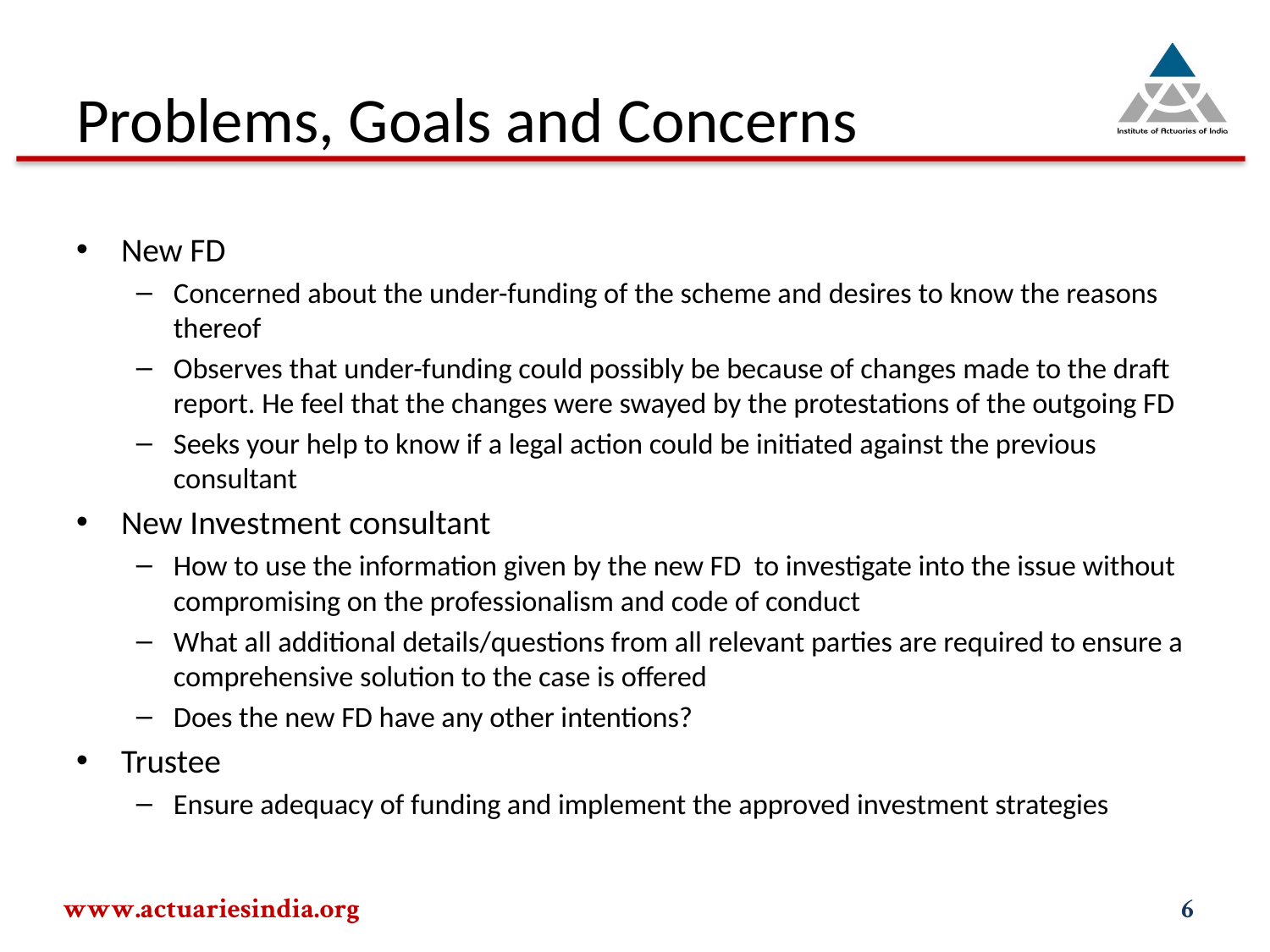

# Problems, Goals and Concerns
New FD
Concerned about the under-funding of the scheme and desires to know the reasons thereof
Observes that under-funding could possibly be because of changes made to the draft report. He feel that the changes were swayed by the protestations of the outgoing FD
Seeks your help to know if a legal action could be initiated against the previous consultant
New Investment consultant
How to use the information given by the new FD  to investigate into the issue without compromising on the professionalism and code of conduct
What all additional details/questions from all relevant parties are required to ensure a comprehensive solution to the case is offered
Does the new FD have any other intentions?
Trustee
Ensure adequacy of funding and implement the approved investment strategies

www.actuariesindia.org
6